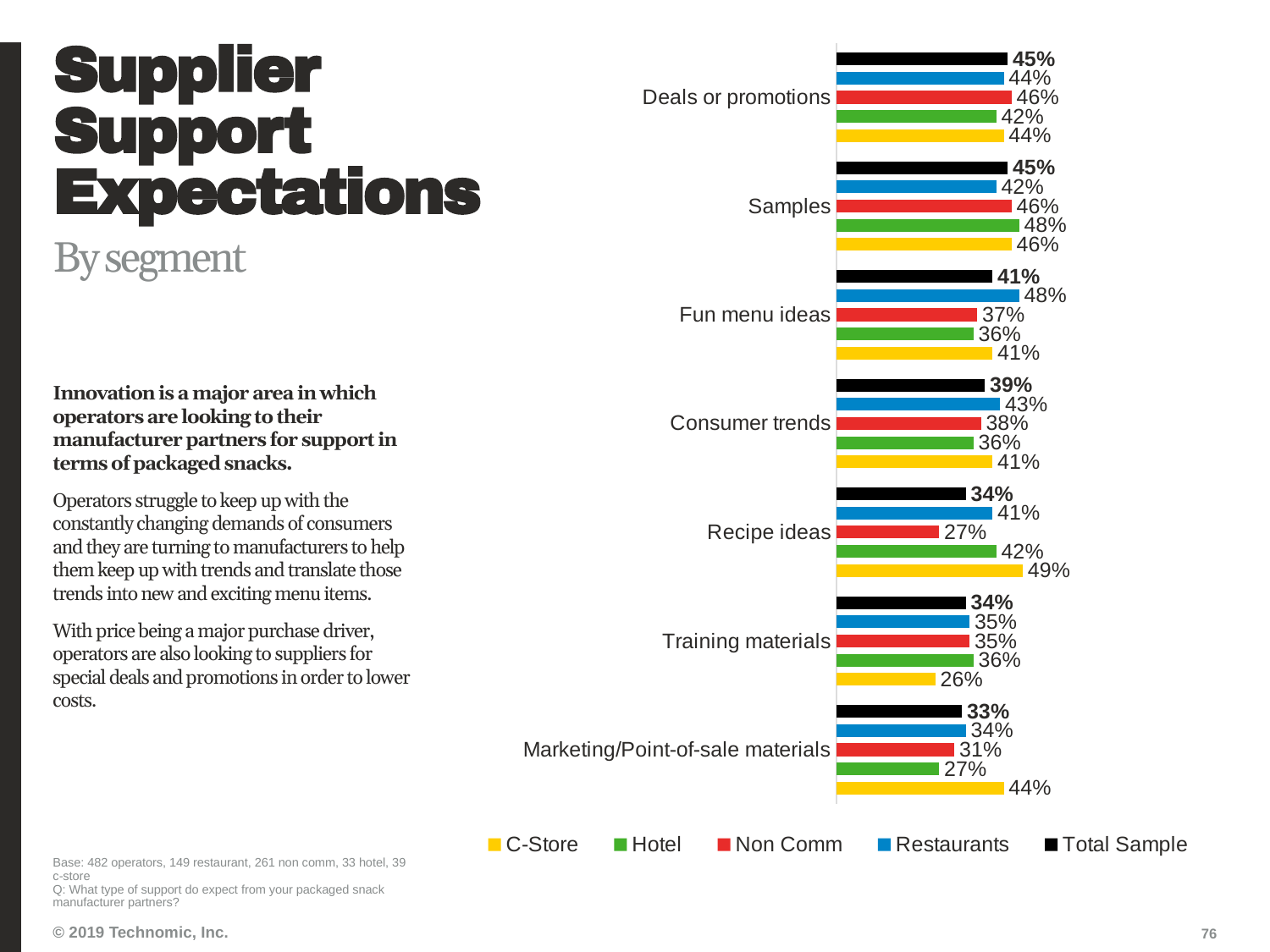

# Supplier Support Expectations

### Chart

| Category | Total Sample | Restaurants | Non Comm | Hotel | C-Store |
|---|---|---|---|---|---|
| Deals or promotions | 0.45 | 0.44 | 0.46 | 0.42 | 0.44 |
| Samples | 0.45 | 0.42 | 0.46 | 0.48 | 0.46 |
| Fun menu ideas | 0.41 | 0.48 | 0.37 | 0.36 | 0.41 |
| Consumer trends | 0.39 | 0.43 | 0.38 | 0.36 | 0.41 |
| Recipe ideas | 0.34 | 0.41 | 0.27 | 0.42 | 0.49 |
| Training materials | 0.34 | 0.35 | 0.35 | 0.36 | 0.26 |
| Marketing/Point-of-sale materials | 0.33 | 0.34 | 0.31 | 0.27 | 0.44 |
By segment
Innovation is a major area in which operators are looking to their manufacturer partners for support in terms of packaged snacks.
Operators struggle to keep up with the constantly changing demands of consumers and they are turning to manufacturers to help them keep up with trends and translate those trends into new and exciting menu items.
With price being a major purchase driver, operators are also looking to suppliers for special deals and promotions in order to lower costs.

Base: 482 operators, 149 restaurant, 261 non comm, 33 hotel, 39 c-store
Q: What type of support do expect from your packaged snack manufacturer partners?
76